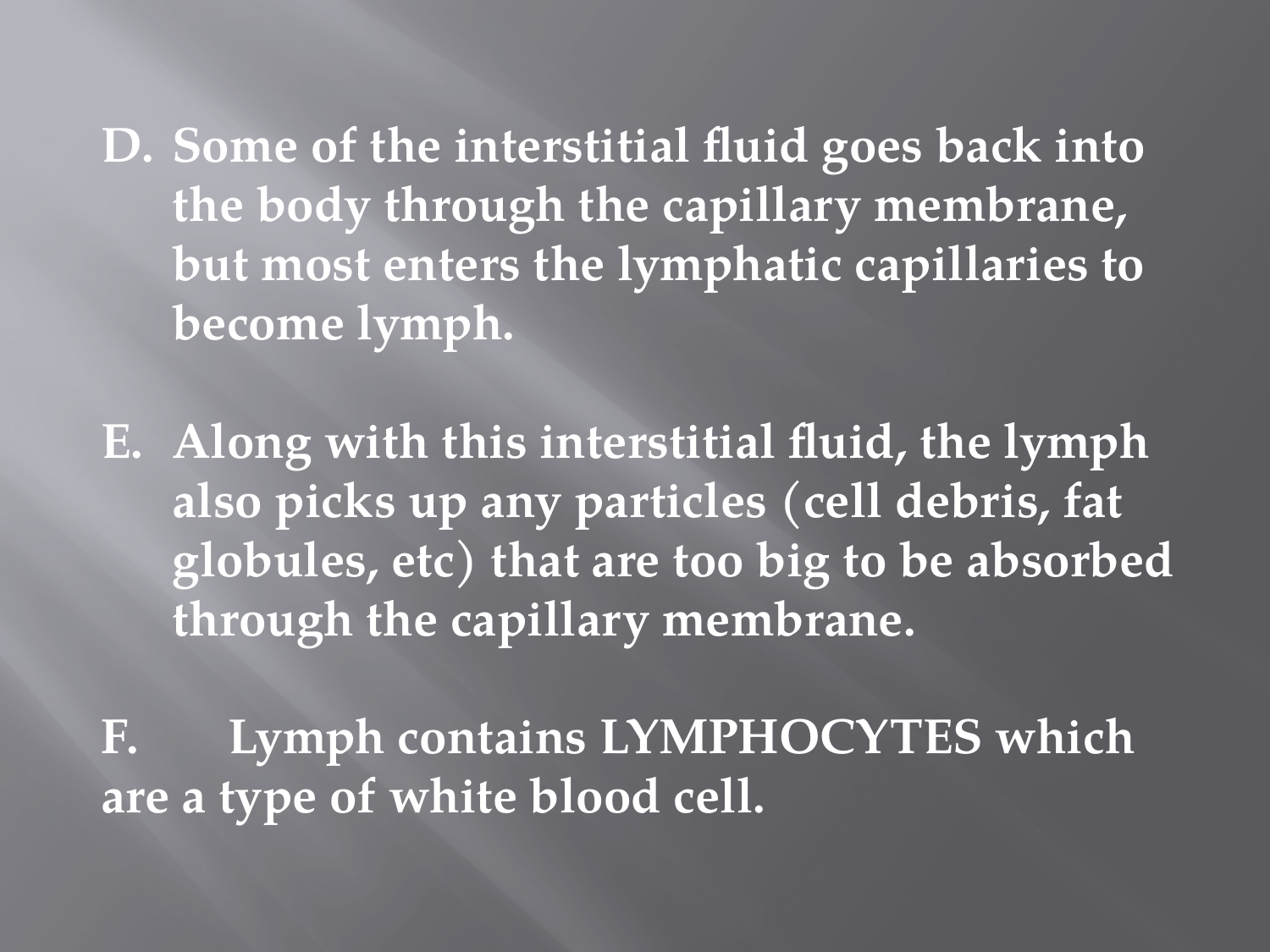

#
Some of the interstitial fluid goes back into the body through the capillary membrane, but most enters the lymphatic capillaries to become lymph.

Along with this interstitial fluid, the lymph also picks up any particles (cell debris, fat globules, etc) that are too big to be absorbed through the capillary membrane.

F.	Lymph contains LYMPHOCYTES which are a type of white blood cell.